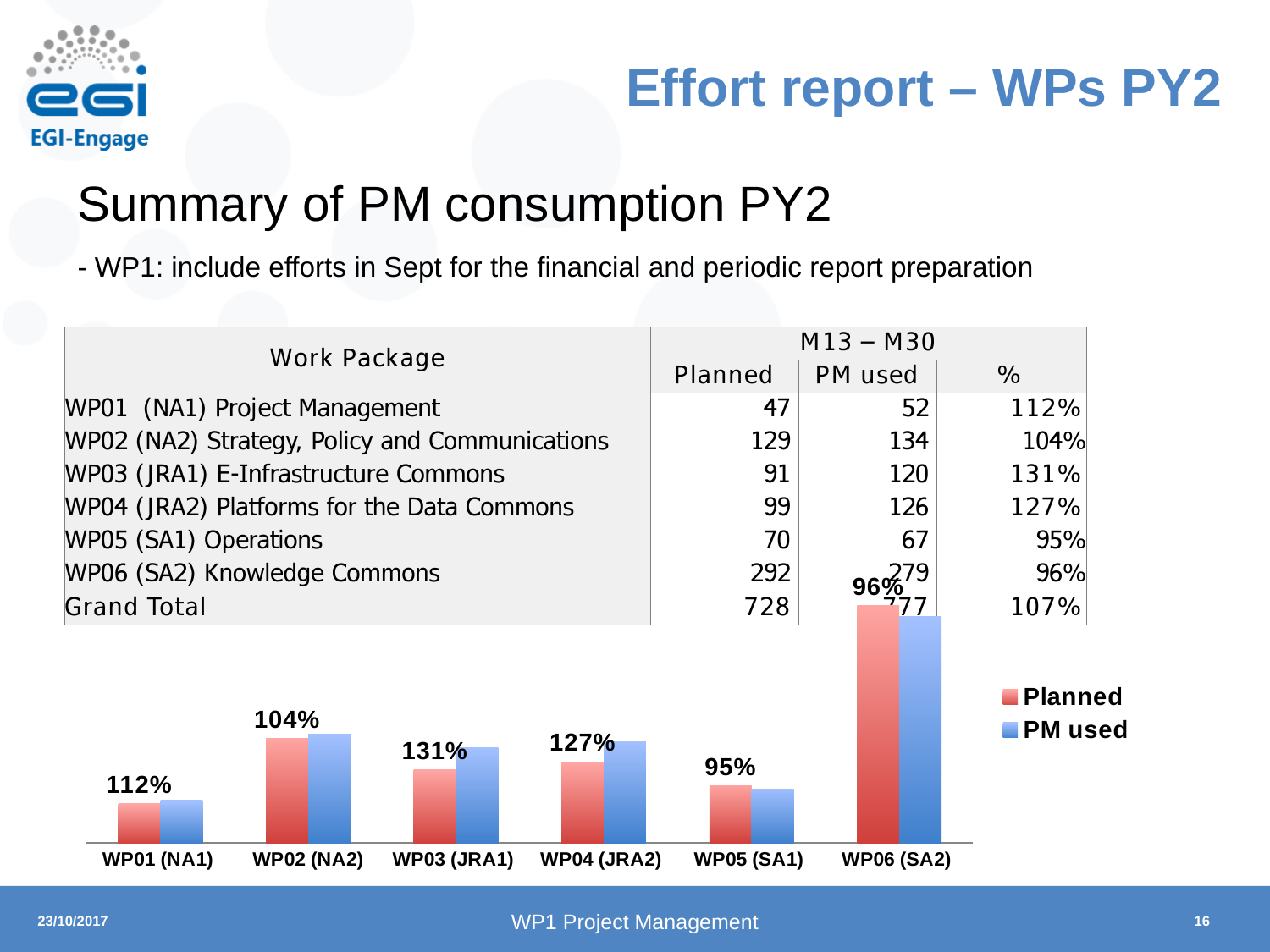

# Effort report – WPs PY2
Summary of PM consumption PY2
- WP1: include efforts in Sept for the financial and periodic report preparation

| Work Package | M13 – M30 |  |  |
| --- | --- | --- | --- |
|  | Planned | PM used | % |
| WP01 (NA1) Project Management | 47 | 52 | 112% |
| WP02 (NA2) Strategy, Policy and Communications | 129 | 134 | 104% |
| WP03 (JRA1) E-Infrastructure Commons | 91 | 120 | 131% |
| WP04 (JRA2) Platforms for the Data Commons | 99 | 126 | 127% |
| WP05 (SA1) Operations | 70 | 67 | 95% |
| WP06 (SA2) Knowledge Commons | 292 | 279 | 96% |
| Grand Total | 728 | 777 | 107% |

### Chart:

| Category | PM used | Planned |
|---|---|---|
| WP01 (NA1)  | 52.27 | 47.84 |
| WP02 (NA2) | 132.94 | 127.75 |
| WP03 (JRA1)  | 116.69 | 89.51 |
| WP04 (JRA2)  | 123.51 | 99.25 |
| WP05 (SA1)  | 65.57 | 70.12 |
| WP06 (SA2)  | 276.35 | 290.18 |
WP1 Project Management